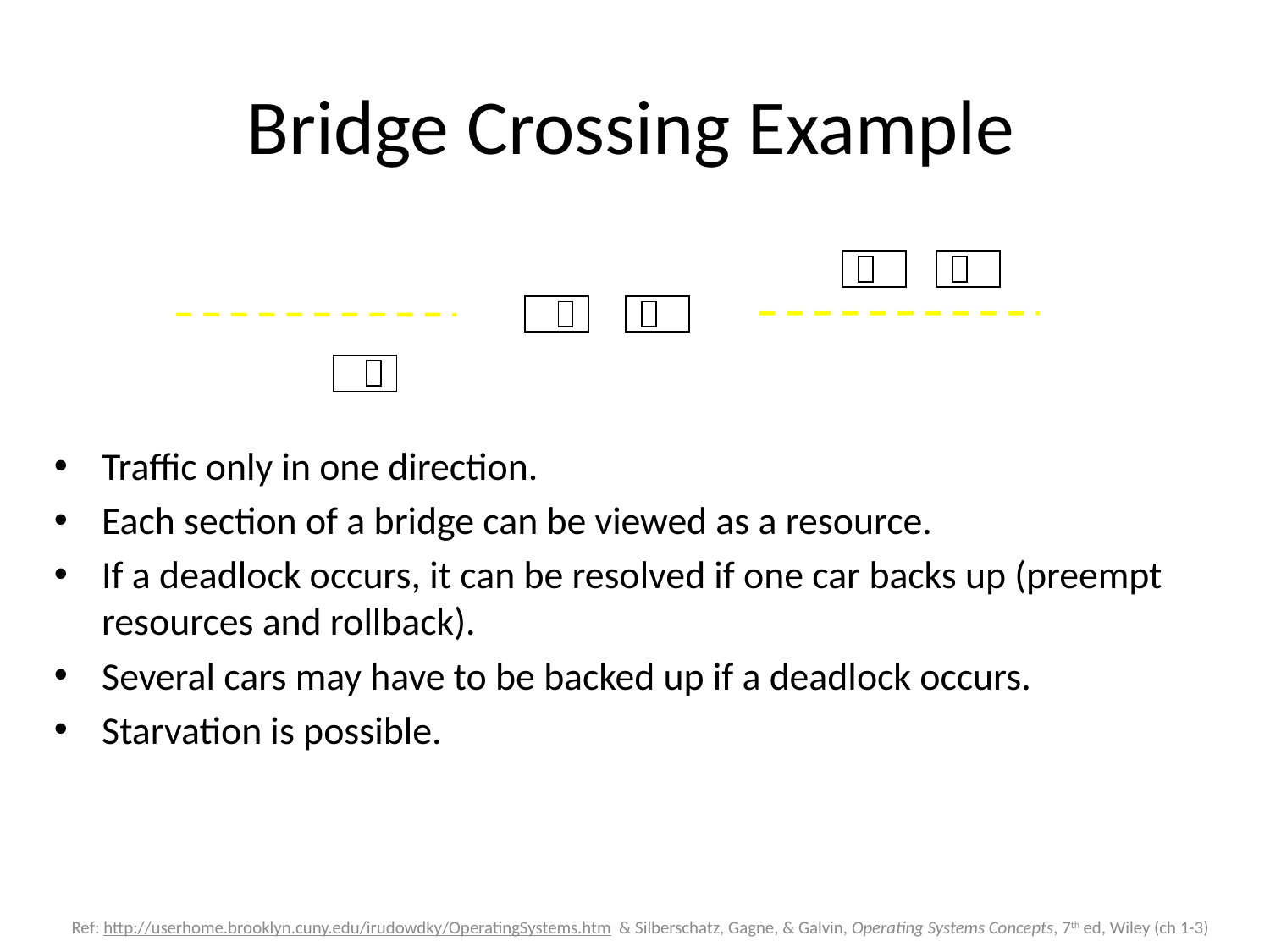

# Bridge Crossing Example

Traffic only in one direction.
Each section of a bridge can be viewed as a resource.
If a deadlock occurs, it can be resolved if one car backs up (preempt resources and rollback).
Several cars may have to be backed up if a deadlock occurs.
Starvation is possible.
Silberschatz /  OS Concepts / 6e - Chapter 8 Deadlocks
Slide 63
Ref: http://userhome.brooklyn.cuny.edu/irudowdky/OperatingSystems.htm  & Silberschatz, Gagne, & Galvin, Operating Systems Concepts, 7th ed, Wiley (ch 1-3)